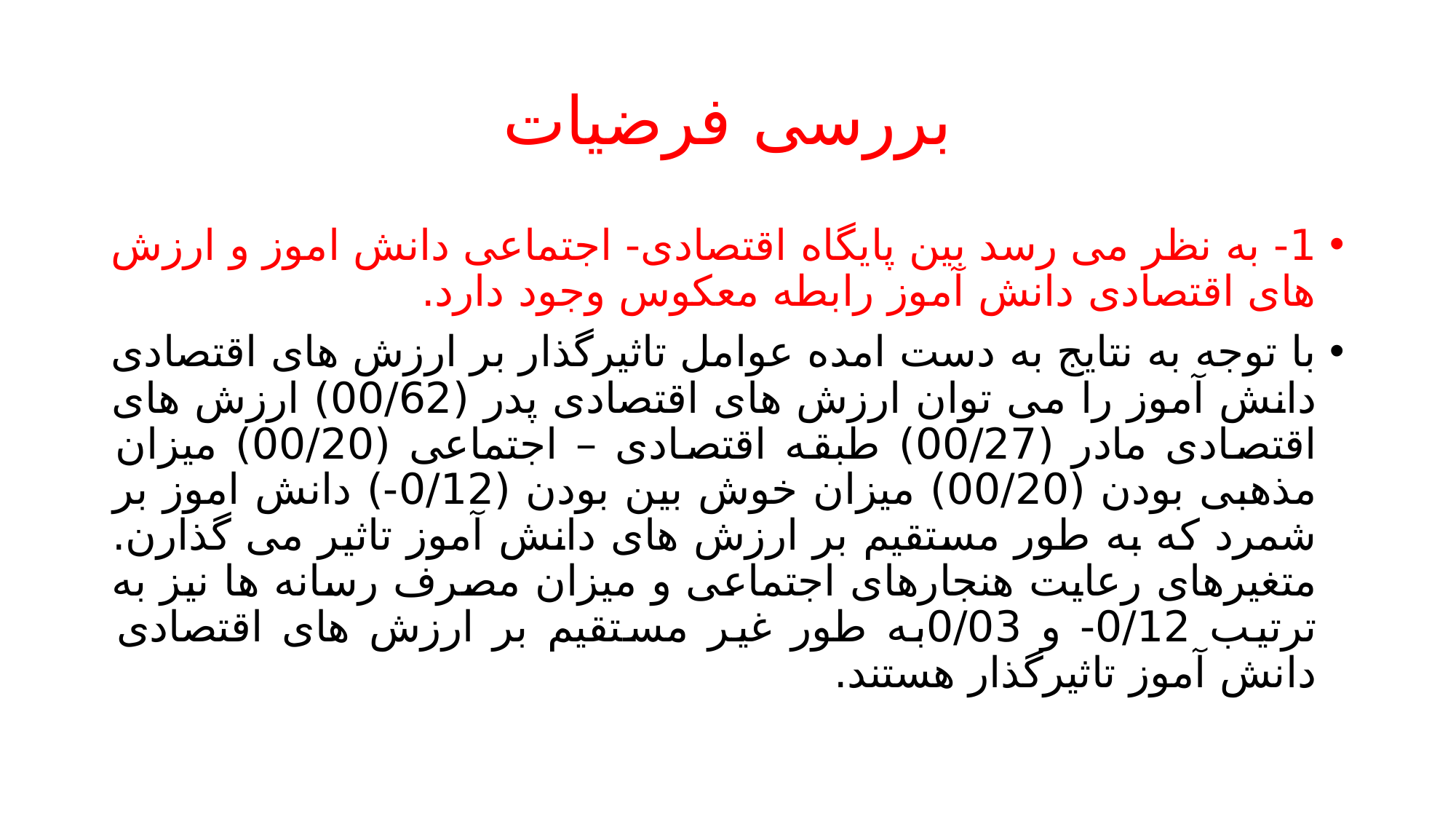

# بررسی فرضیات
1- به نظر می رسد بین پایگاه اقتصادی- اجتماعی دانش اموز و ارزش های اقتصادی دانش آموز رابطه معکوس وجود دارد.
با توجه به نتایج به دست امده عوامل تاثیرگذار بر ارزش های اقتصادی دانش آموز را می توان ارزش های اقتصادی پدر (00/62) ارزش های اقتصادی مادر (00/27) طبقه اقتصادی – اجتماعی (00/20) میزان مذهبی بودن (00/20) میزان خوش بین بودن (0/12-) دانش اموز بر شمرد که به طور مستقیم بر ارزش های دانش آموز تاثیر می گذارن. متغیرهای رعایت هنجارهای اجتماعی و میزان مصرف رسانه ها نیز به ترتیب 0/12- و 0/03به طور غیر مستقیم بر ارزش های اقتصادی دانش آموز تاثیرگذار هستند.